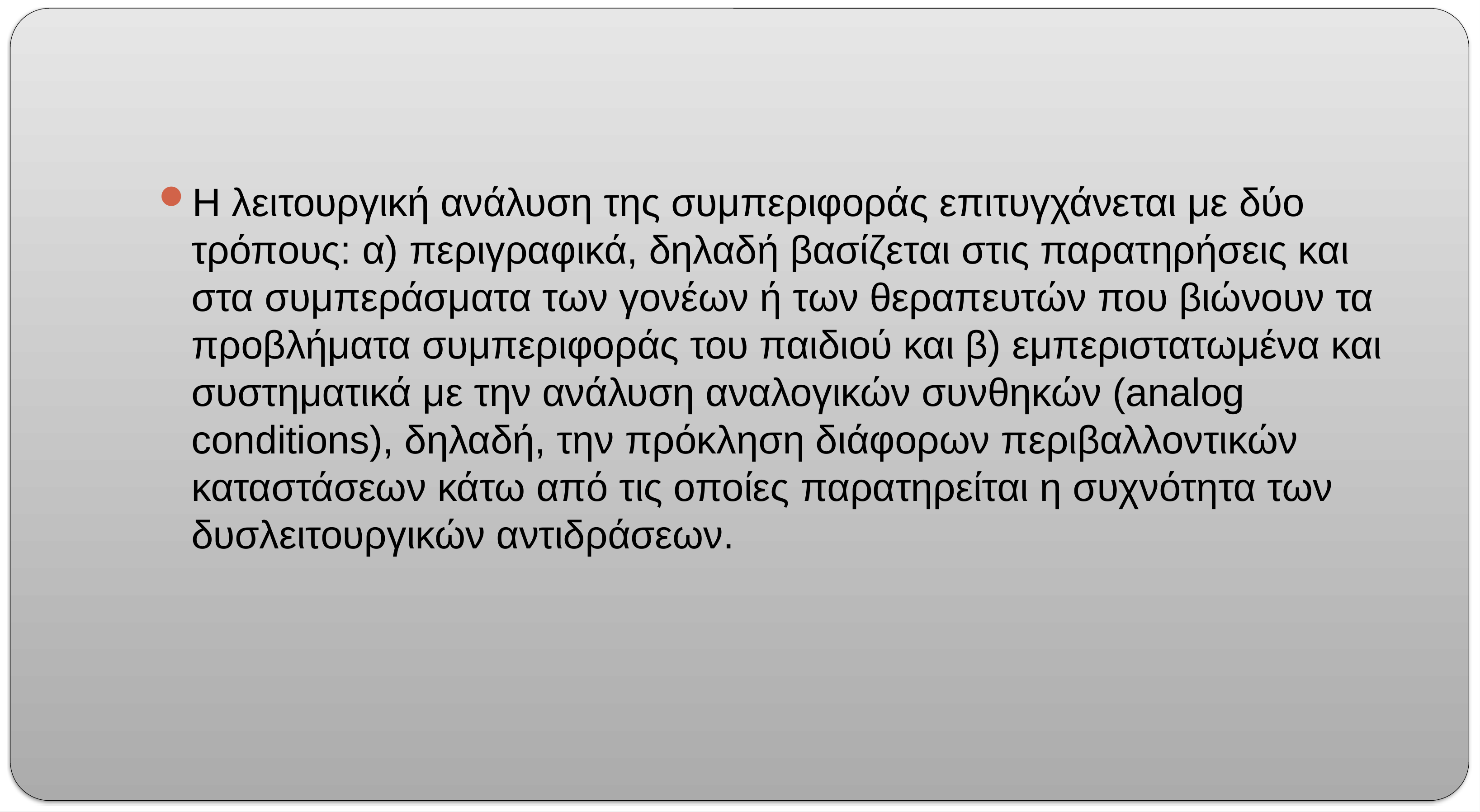

#
Η λειτουργική ανάλυση της συμπεριφοράς επιτυγχάνεται με δύο τρόπους: α) περιγραφικά, δηλαδή βασίζεται στις παρατηρήσεις και στα συμπεράσματα των γονέων ή των θεραπευτών που βιώνουν τα προβλήματα συμπεριφοράς του παιδιού και β) εμπεριστατωμένα και συστηματικά με την ανάλυση αναλογικών συνθηκών (analog conditions), δηλαδή, την πρόκληση διάφορων περιβαλλοντικών καταστάσεων κάτω από τις οποίες παρατηρείται η συχνότητα των δυσλειτουργικών αντιδράσεων.